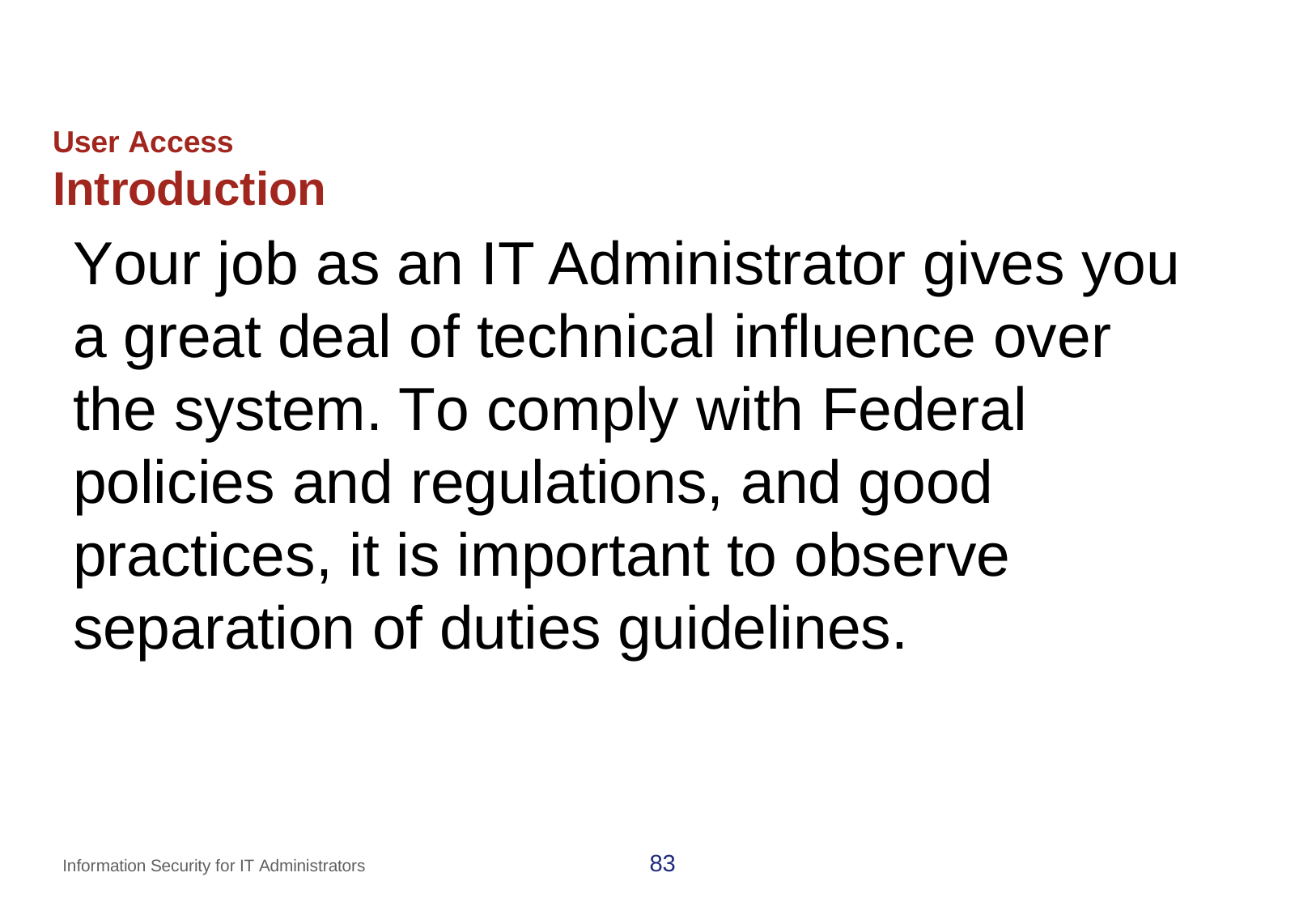

# User Access
Introduction
Your job as an IT Administrator gives you a great deal of technical influence over the system. To comply with Federal policies and regulations, and good practices, it is important to observe separation of duties guidelines.
83
Information Security for IT Administrators